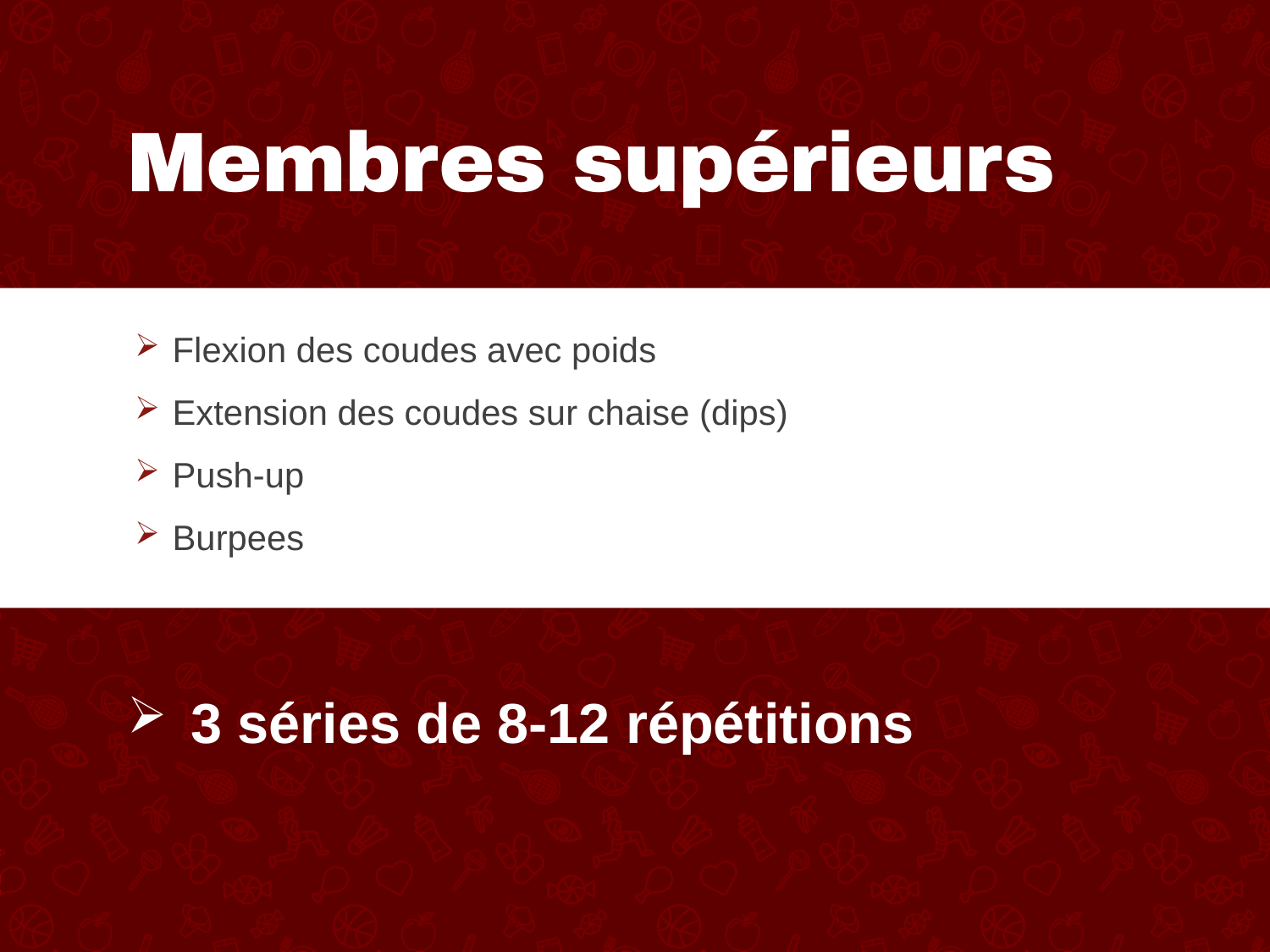

# Membres supérieurs

Flexion des coudes avec poids
Extension des coudes sur chaise (dips)
Push-up
Burpees
3 séries de 8-12 répétitions